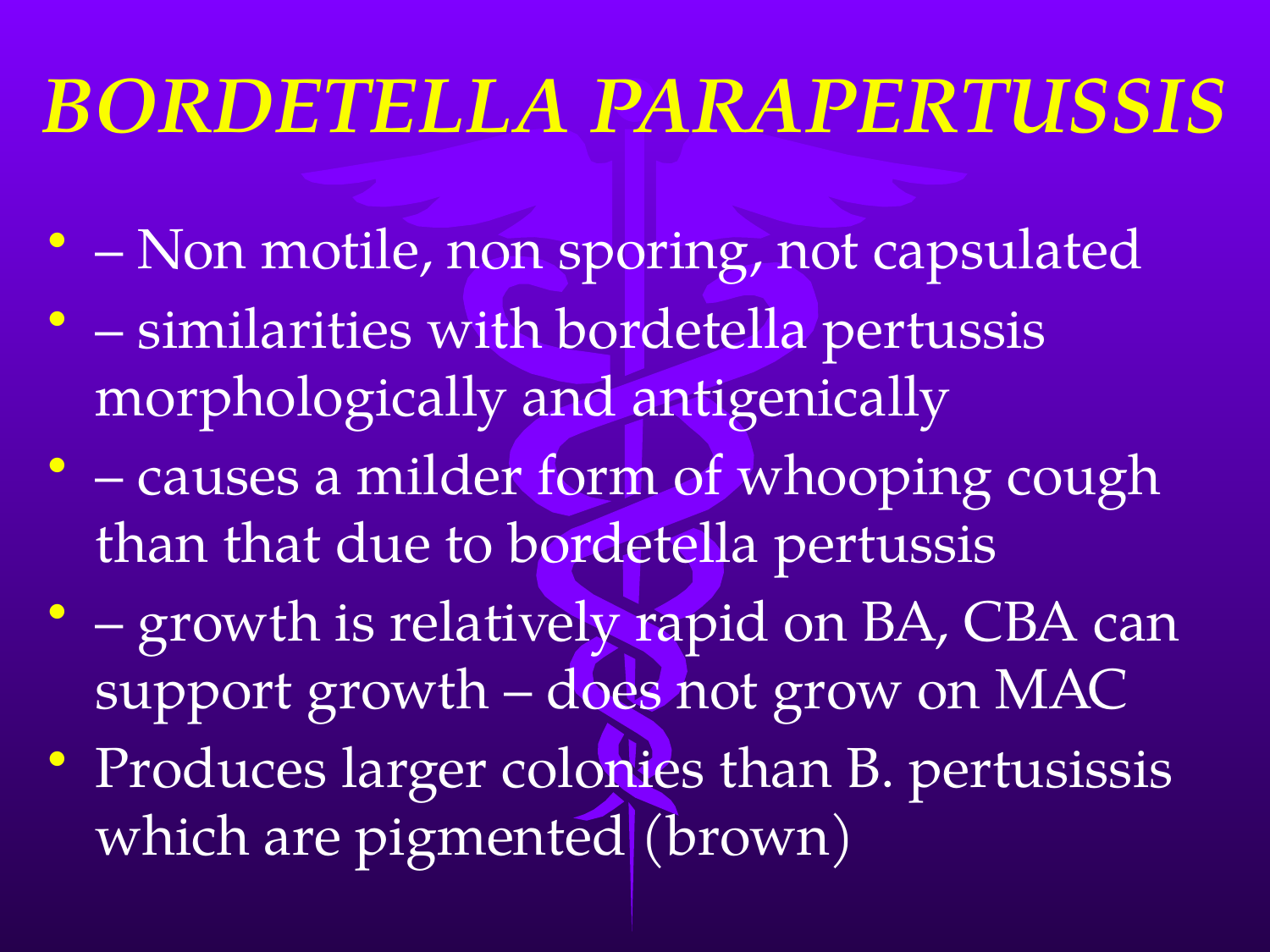

# BORDETELLA PARAPERTUSSIS
– Non motile, non sporing, not capsulated
– similarities with bordetella pertussis morphologically and antigenically
– causes a milder form of whooping cough than that due to bordetella pertussis
– growth is relatively rapid on BA, CBA can support growth – does not grow on MAC
Produces larger colonies than B. pertusissis which are pigmented (brown)